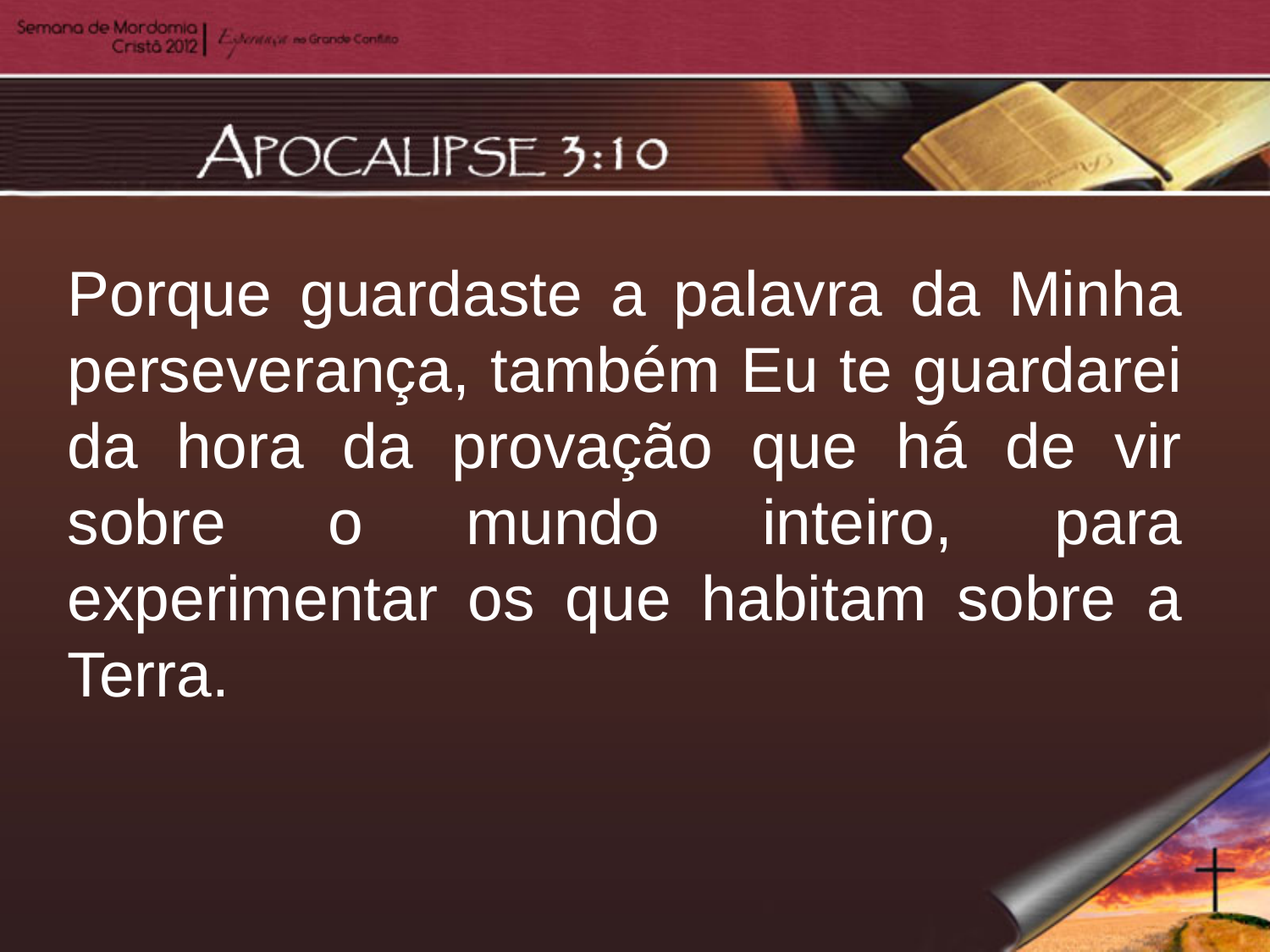

Porque guardaste a palavra da Minha perseverança, também Eu te guardarei da hora da provação que há de vir sobre o mundo inteiro, para experimentar os que habitam sobre a Terra.